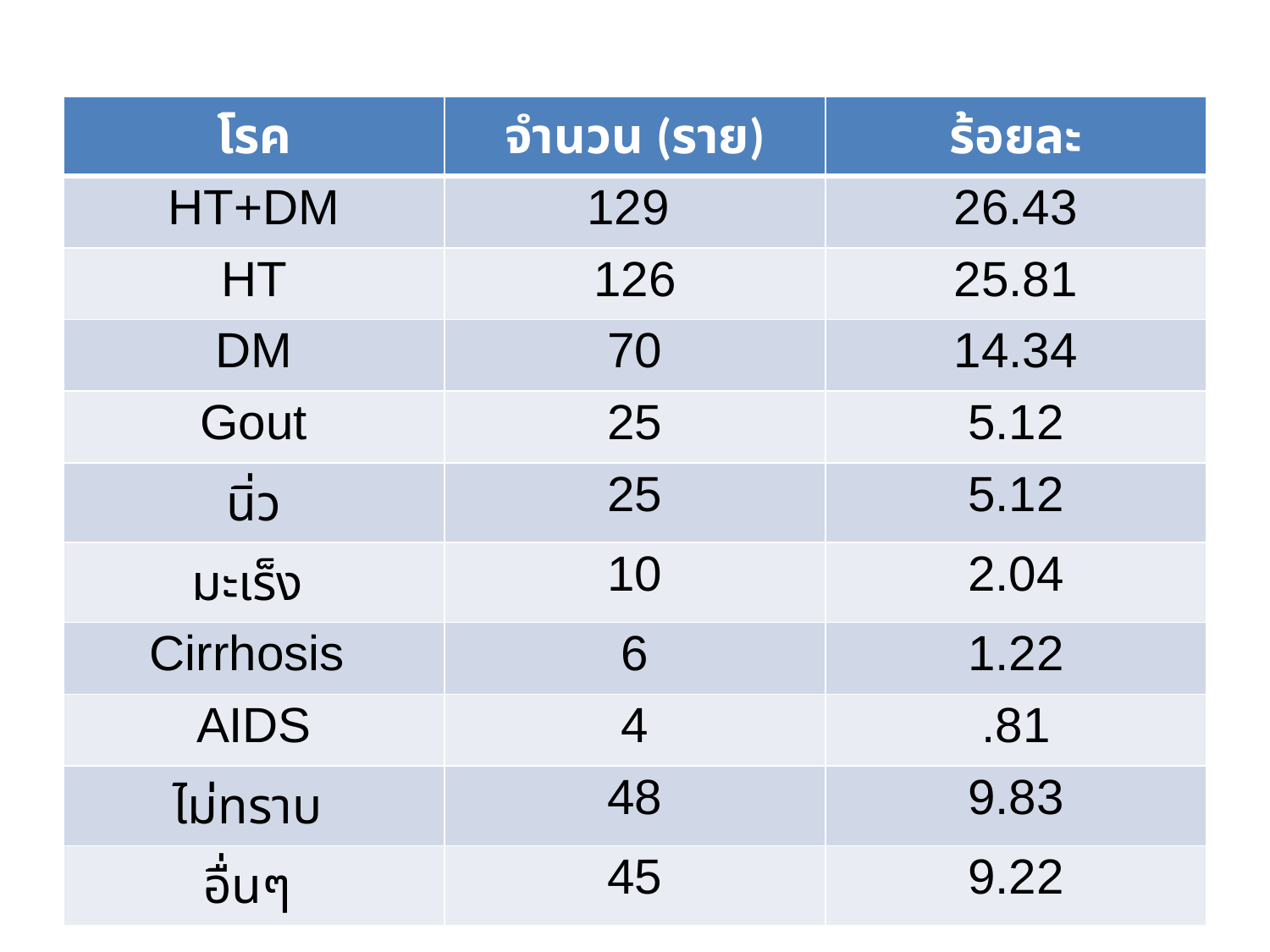

| โรค | จำนวน (ราย) | ร้อยละ |
| --- | --- | --- |
| HT+DM | 129 | 26.43 |
| HT | 126 | 25.81 |
| DM | 70 | 14.34 |
| Gout | 25 | 5.12 |
| นิ่ว | 25 | 5.12 |
| มะเร็ง | 10 | 2.04 |
| Cirrhosis | 6 | 1.22 |
| AIDS | 4 | .81 |
| ไม่ทราบ | 48 | 9.83 |
| อื่นๆ | 45 | 9.22 |